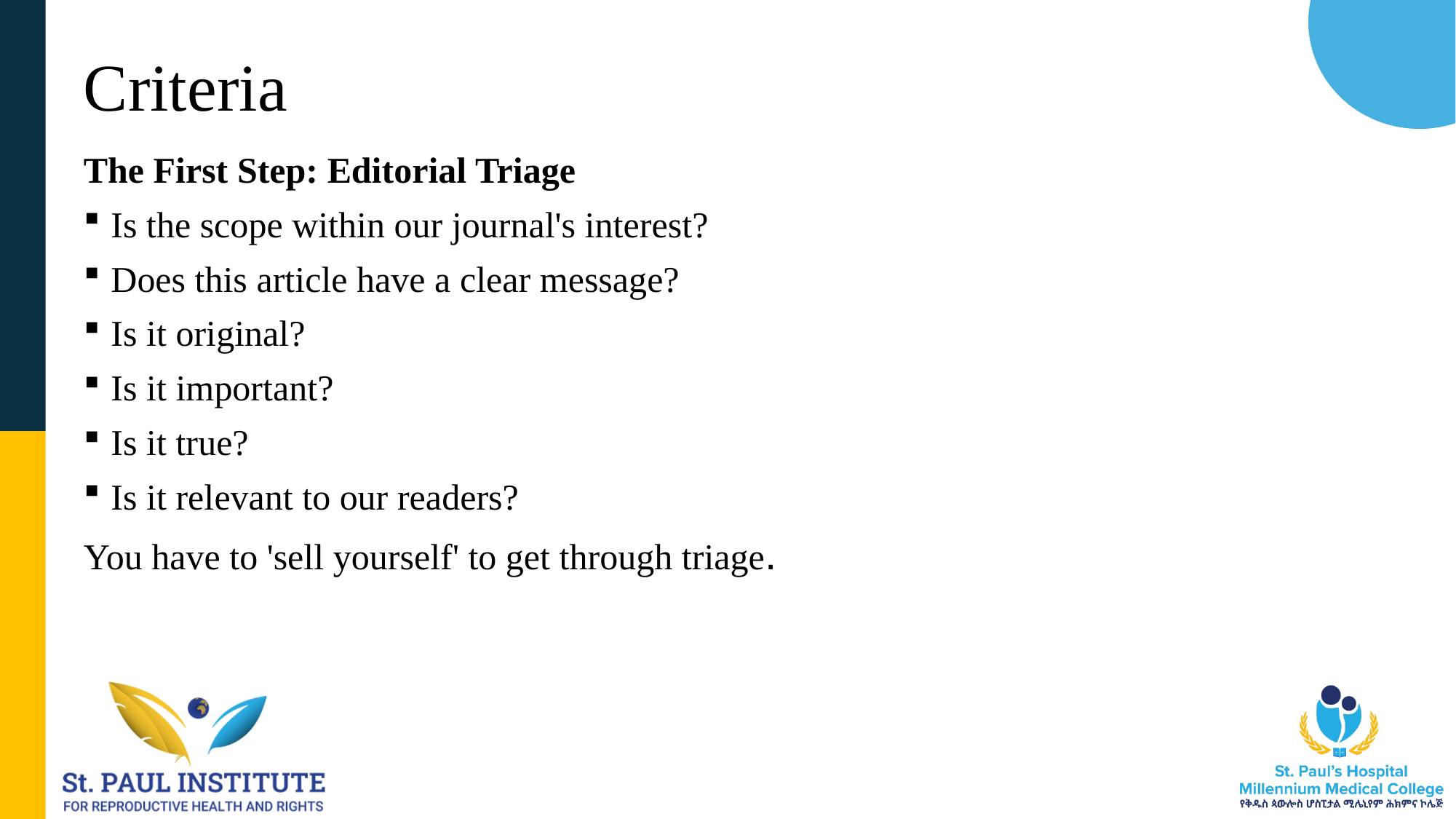

# Criteria
The First Step: Editorial Triage
Is the scope within our journal's interest?
Does this article have a clear message?
Is it original?
Is it important?
Is it true?
Is it relevant to our readers?
You have to 'sell yourself' to get through triage.